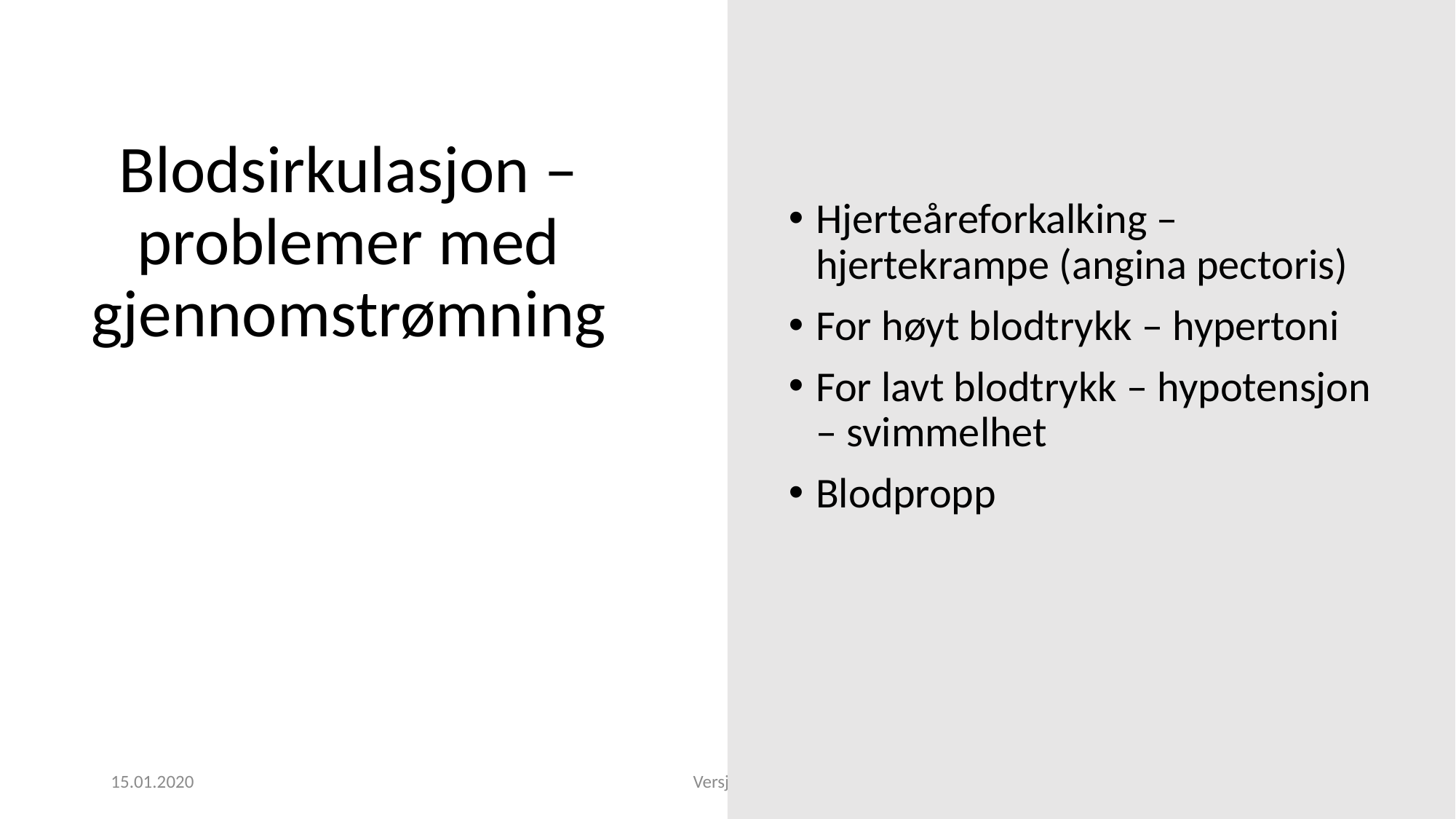

Hjerteåreforkalking – hjertekrampe (angina pectoris)
For høyt blodtrykk – hypertoni
For lavt blodtrykk – hypotensjon – svimmelhet
Blodpropp
Blodsirkulasjon – problemer med gjennomstrømning
15.01.2020
Versjon 1
13